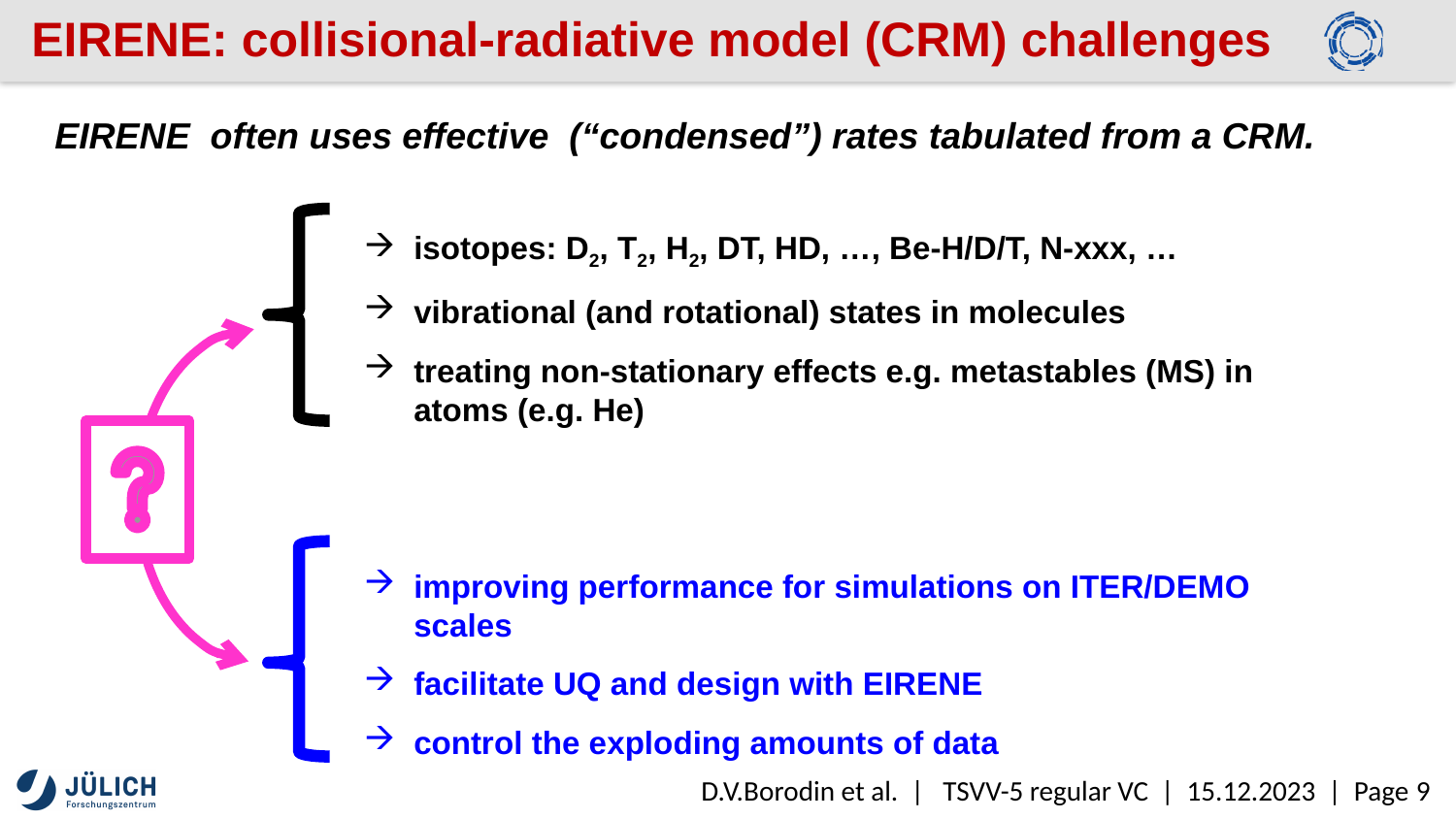

EIRENE: collisional-radiative model (CRM) challenges
EIRENE  often uses effective  (“condensed”) rates tabulated from a CRM.

isotopes: D2, T2, H2, DT, HD, …, Be-H/D/T, N-xxx, …
vibrational (and rotational) states in molecules
treating non-stationary effects e.g. metastables (MS) in atoms (e.g. He)

improving performance for simulations on ITER/DEMO scales
facilitate UQ and design with EIRENE
control the exploding amounts of data